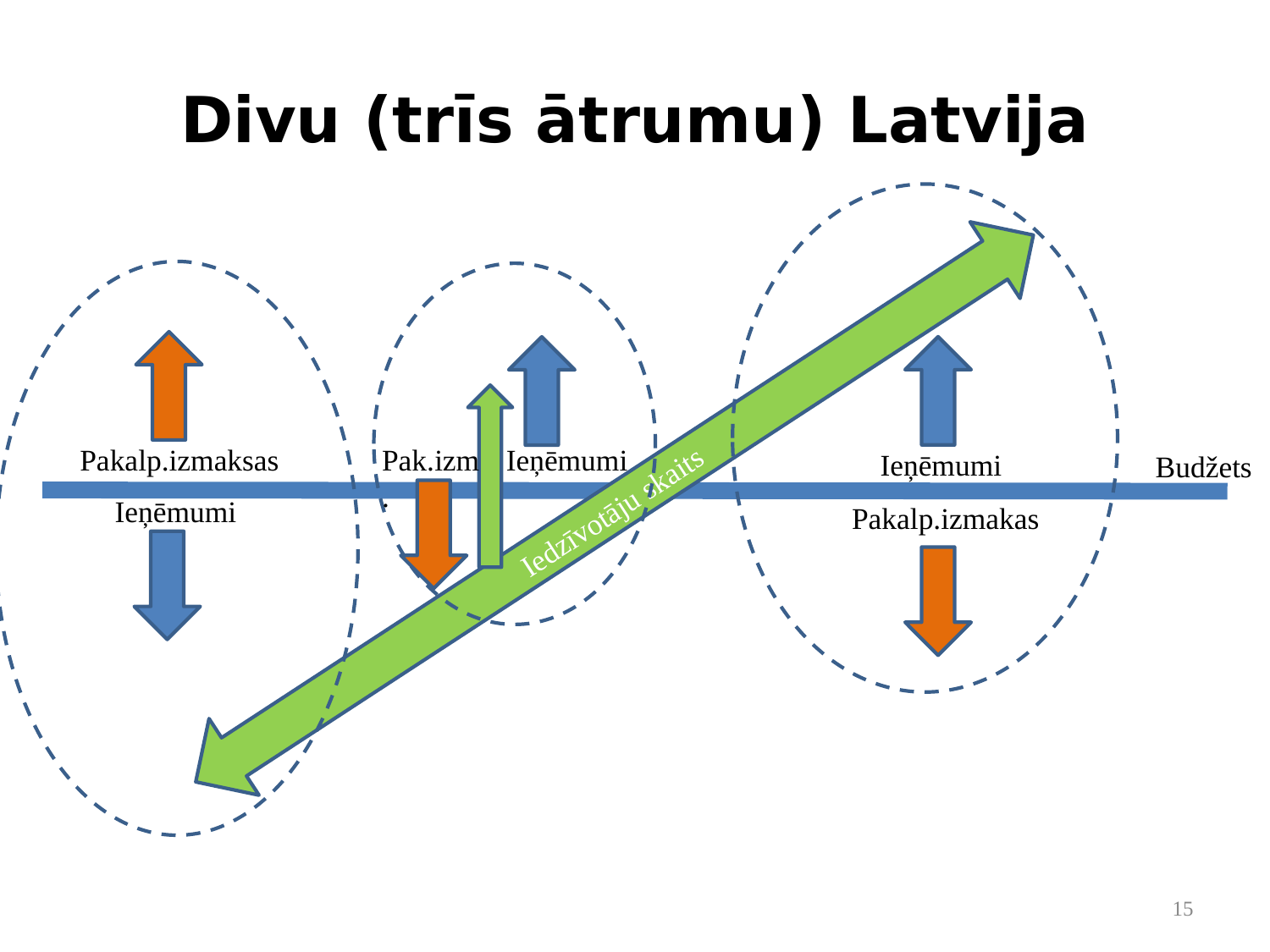

# Divu (trīs ātrumu) Latvija

Pakalp.izmaksas
Pak.izm.
Ieņēmumi
Ieņēmumi
Budžets
Iedzīvotāju skaits

Ieņēmumi
Pakalp.izmakas

15